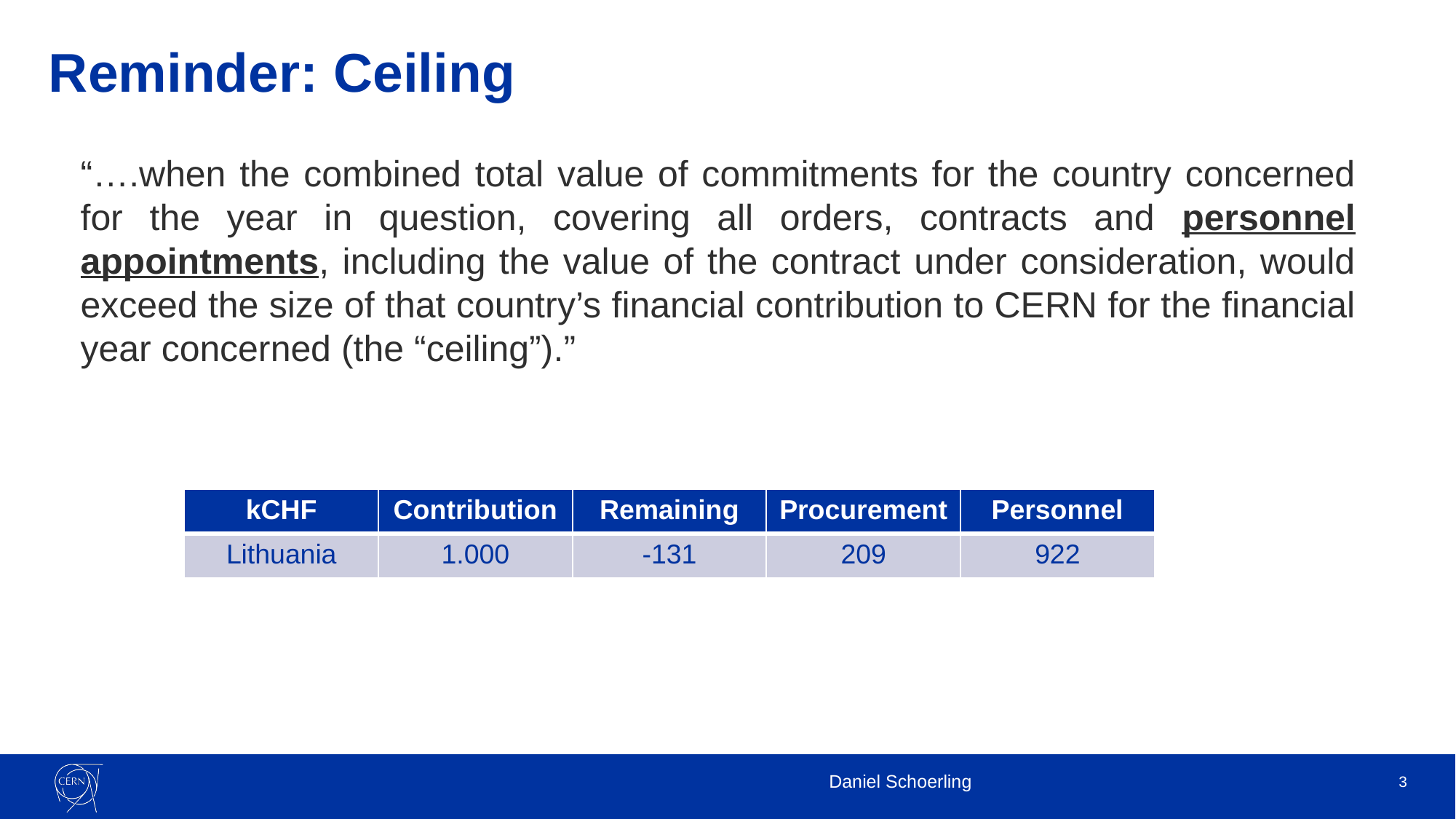

# Reminder: Ceiling
“….when the combined total value of commitments for the country concerned for the year in question, covering all orders, contracts and personnel appointments, including the value of the contract under consideration, would exceed the size of that country’s financial contribution to CERN for the financial year concerned (the “ceiling”).”
| kCHF | Contribution | Remaining | Procurement | Personnel |
| --- | --- | --- | --- | --- |
| Lithuania | 1.000 | -131 | 209 | 922 |
Daniel Schoerling
3